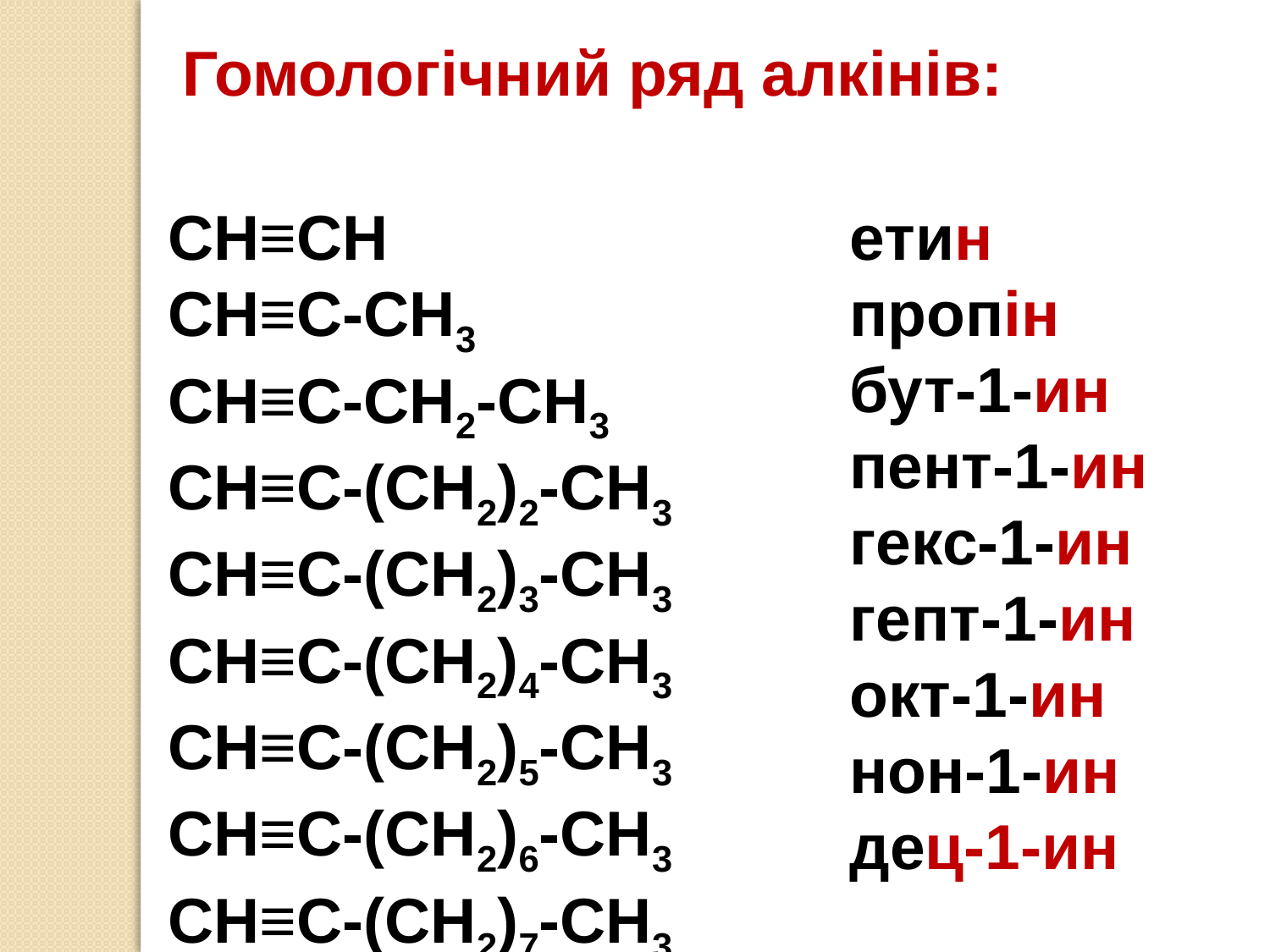

Гомологічний ряд алкінів:
СН≡СН
СН≡С-СН3
СН≡С-СН2-СН3
СН≡С-(СН2)2-СН3
СН≡С-(СН2)3-СН3
СН≡С-(СН2)4-СН3
СН≡С-(СН2)5-СН3
СН≡С-(СН2)6-СН3
СН≡С-(СН2)7-СН3
етин
пропін
бут-1-ин
пент-1-ин
гекс-1-ин
гепт-1-ин
окт-1-ин
нон-1-ин
дец-1-ин
5